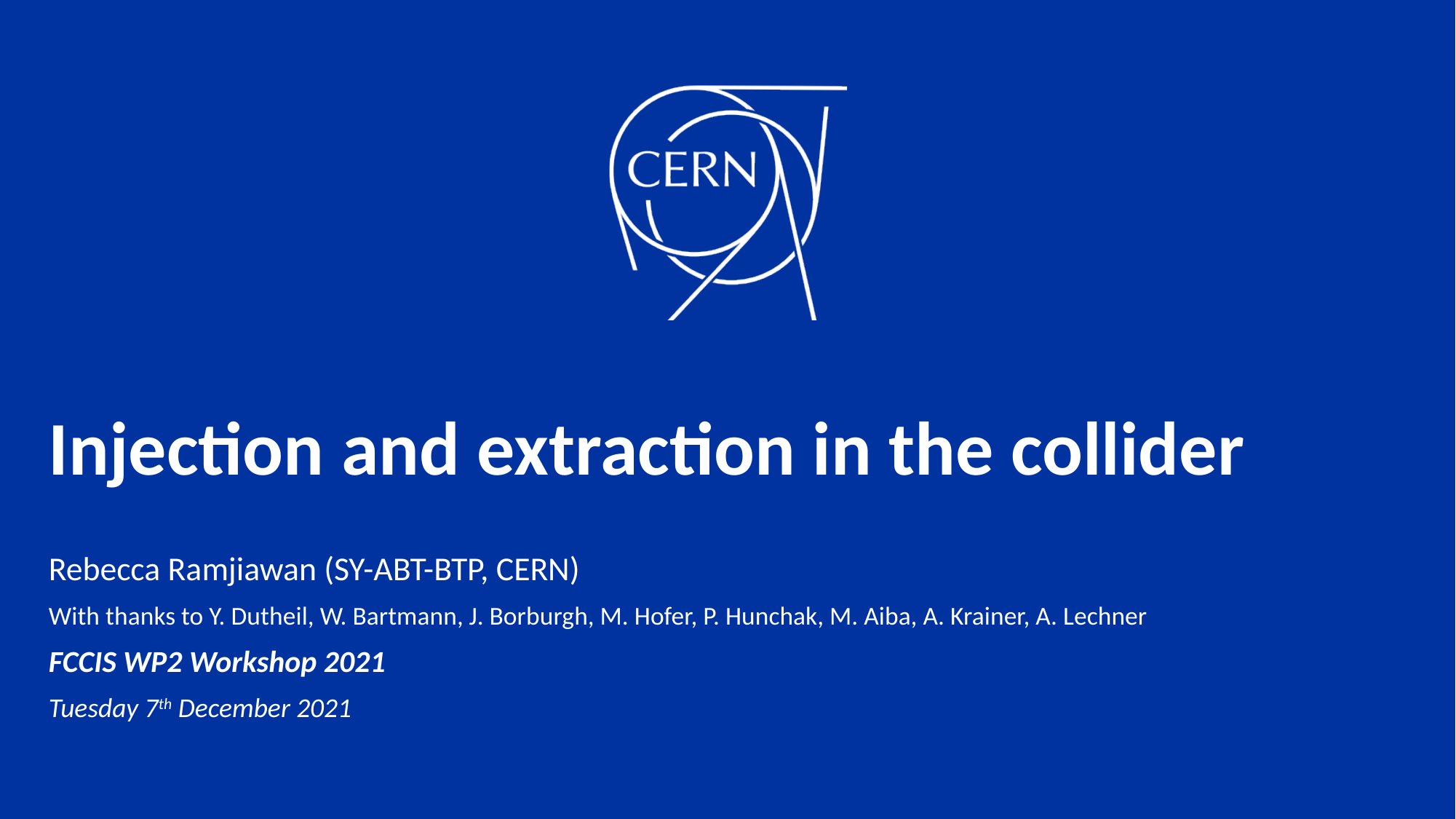

# Injection and extraction in the collider
Rebecca Ramjiawan (SY-ABT-BTP, CERN)
With thanks to Y. Dutheil, W. Bartmann, J. Borburgh, M. Hofer, P. Hunchak, M. Aiba, A. Krainer, A. Lechner
FCCIS WP2 Workshop 2021
Tuesday 7th December 2021